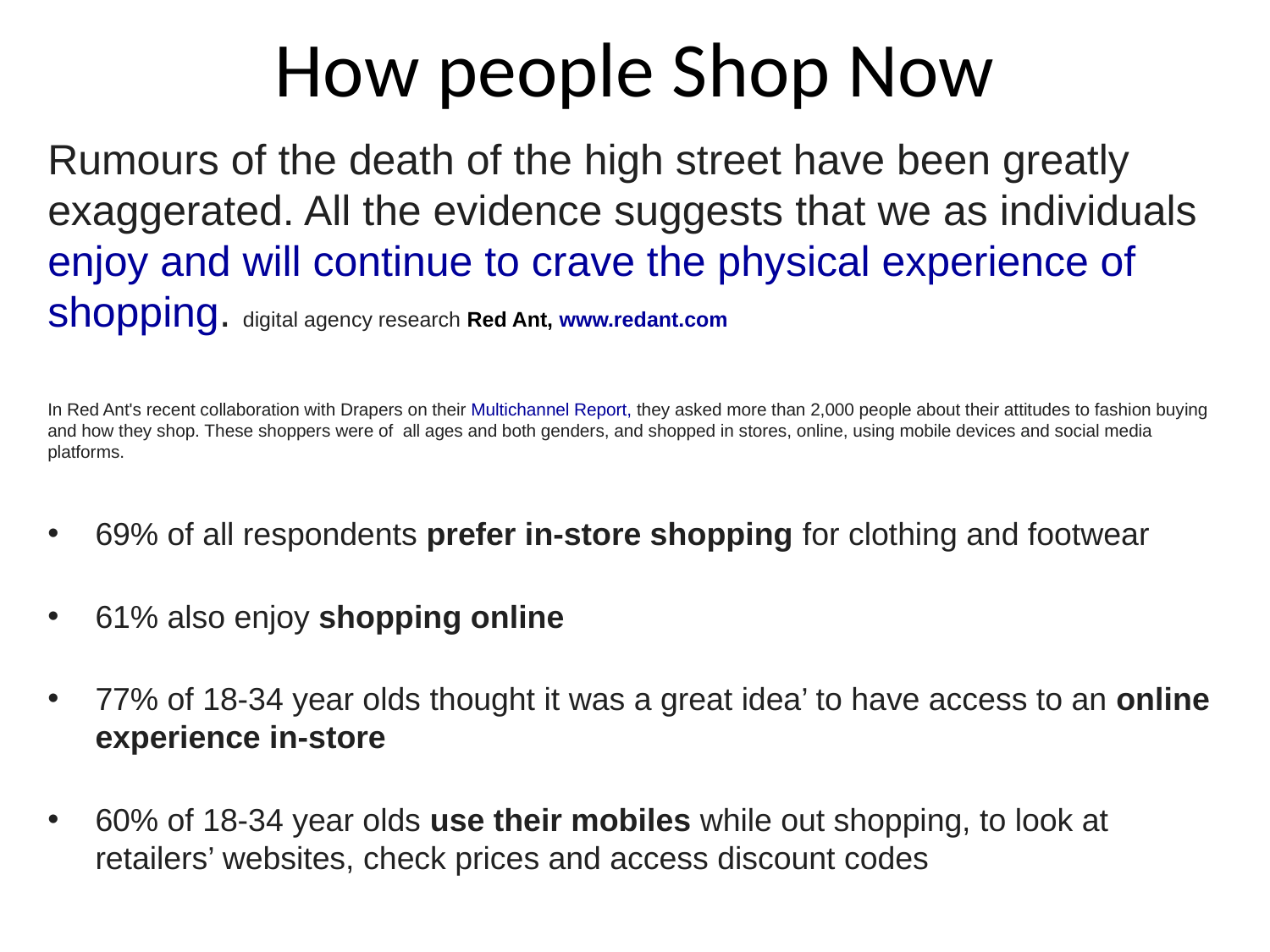

# How people Shop Now
Rumours of the death of the high street have been greatly exaggerated. All the evidence suggests that we as individuals enjoy and will continue to crave the physical experience of shopping. digital agency research Red Ant, www.redant.com

In Red Ant's recent collaboration with Drapers on their Multichannel Report, they asked more than 2,000 people about their attitudes to fashion buying and how they shop. These shoppers were of  all ages and both genders, and shopped in stores, online, using mobile devices and social media platforms.

69% of all respondents prefer in-store shopping for clothing and footwear
61% also enjoy shopping online
77% of 18-34 year olds thought it was a great idea’ to have access to an online experience in-store
60% of 18-34 year olds use their mobiles while out shopping, to look at retailers’ websites, check prices and access discount codes